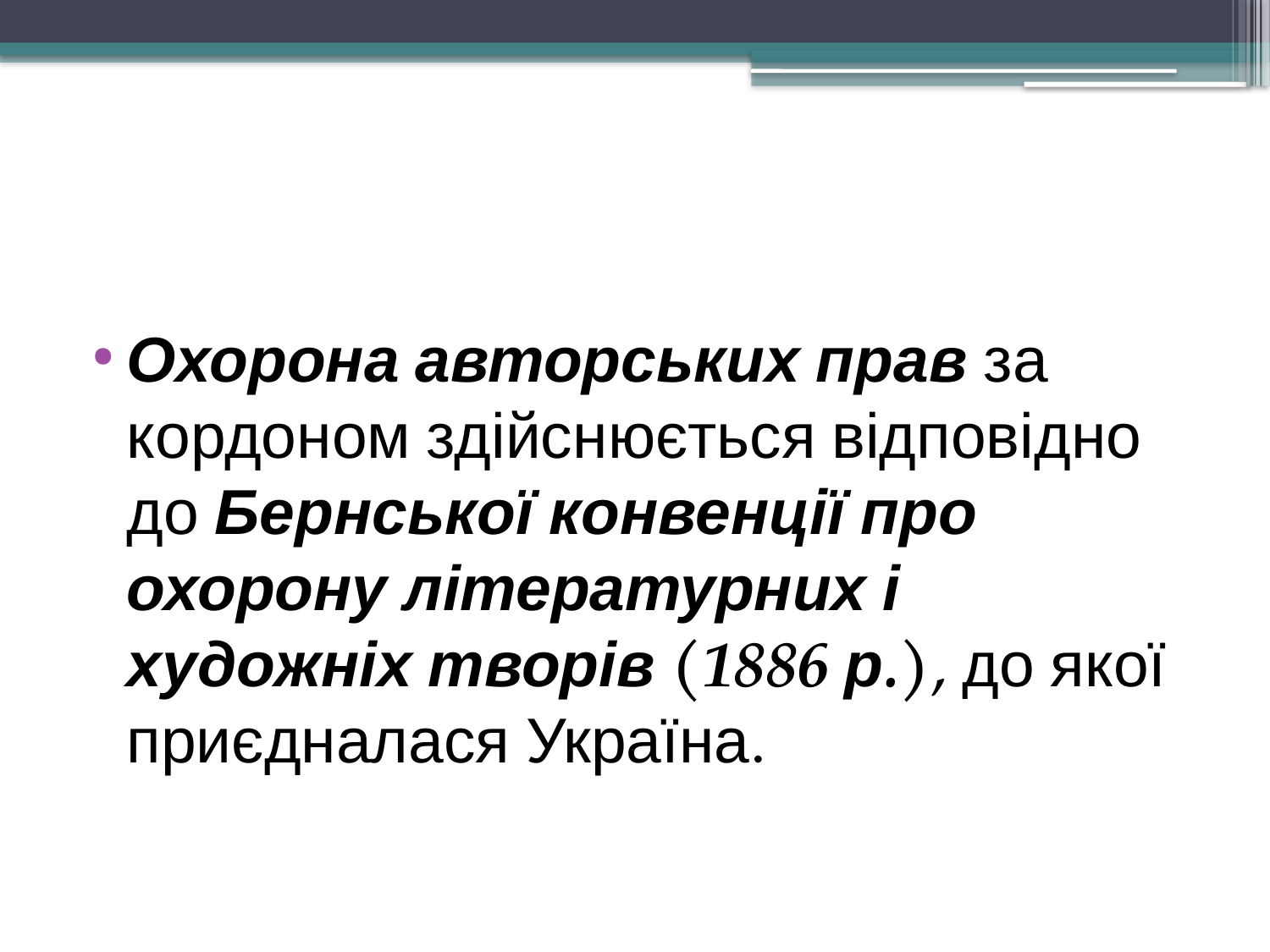

Охорона авторських прав за кордоном здійснюється відповідно до Бернської конвенції про охорону літератур­них і художніх творів (1886 р.), до якої приєдналася Украї­на.